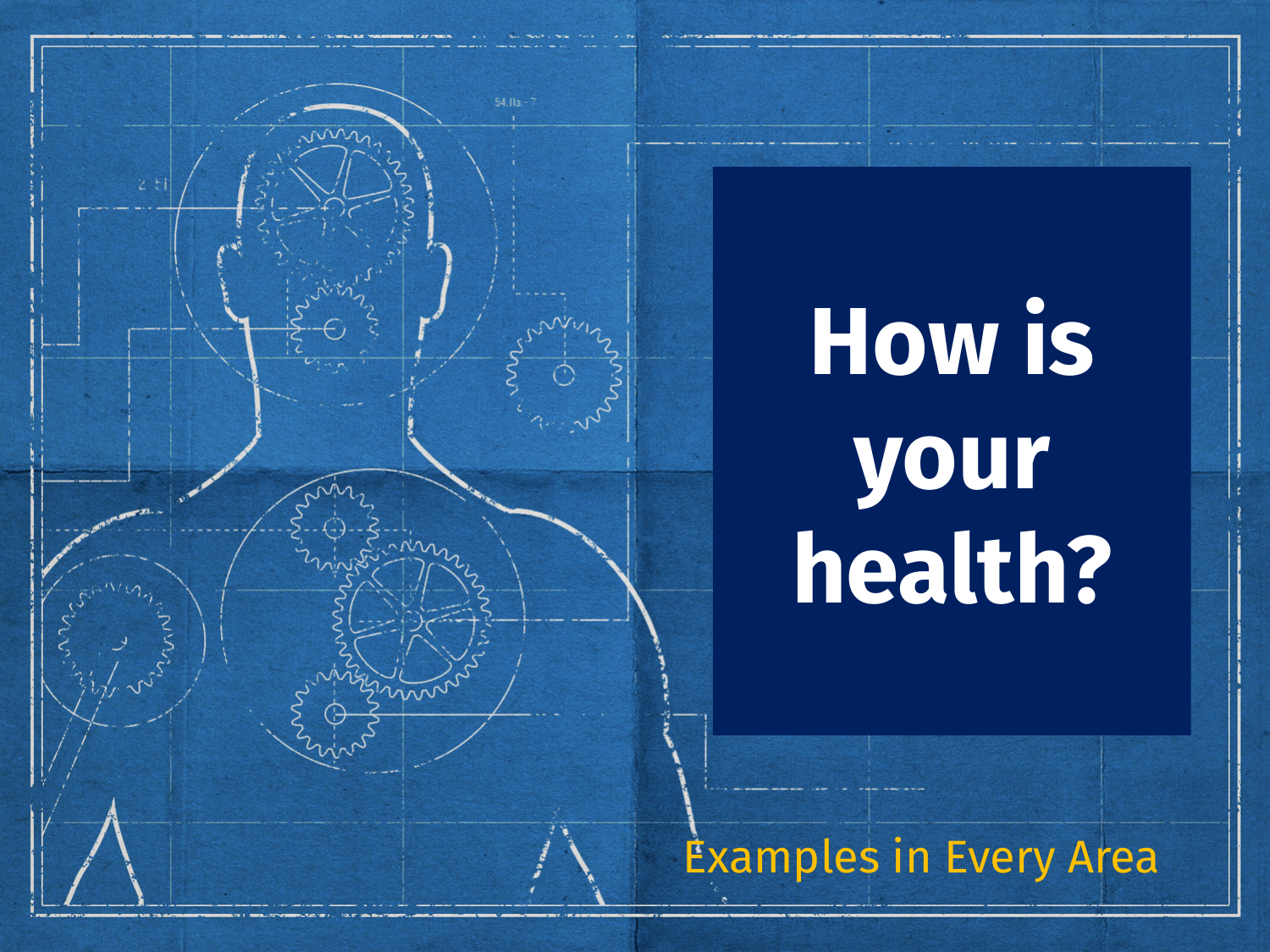

# How is your health?
Examples in Every Area